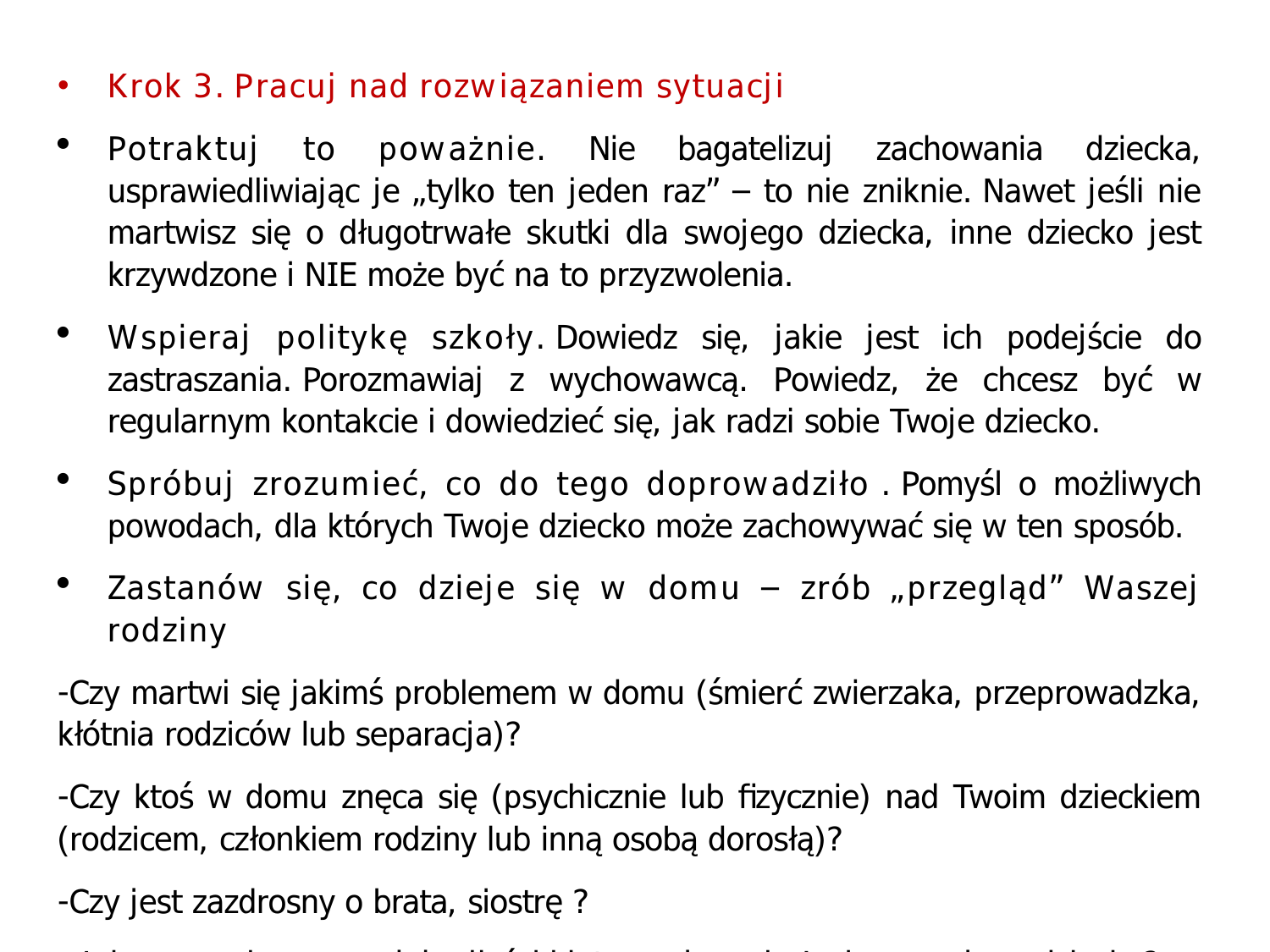

Krok 3. Pracuj nad rozwiązaniem sytuacji
Potraktuj to poważnie. Nie bagatelizuj zachowania dziecka, usprawiedliwiając je „tylko ten jeden raz” – to nie zniknie. Nawet jeśli nie martwisz się o długotrwałe skutki dla swojego dziecka, inne dziecko jest krzywdzone i NIE może być na to przyzwolenia.
Wspieraj politykę szkoły. Dowiedz się, jakie jest ich podejście do zastraszania. Porozmawiaj z wychowawcą. Powiedz, że chcesz być w regularnym kontakcie i dowiedzieć się, jak radzi sobie Twoje dziecko.
Spróbuj zrozumieć, co do tego doprowadziło . Pomyśl o możliwych powodach, dla których Twoje dziecko może zachowywać się w ten sposób.
Zastanów się, co dzieje się w domu – zrób „przegląd” Waszej rodziny
-Czy martwi się jakimś problemem w domu (śmierć zwierzaka, przeprowadzka, kłótnia rodziców lub separacja)?
-Czy ktoś w domu znęca się (psychicznie lub fizycznie) nad Twoim dzieckiem (rodzicem, członkiem rodziny lub inną osobą dorosłą)?
-Czy jest zazdrosny o brata, siostrę ?
- Jak zapewniasz o swojej miłości i interesujesz się życiem swojego dziecka?